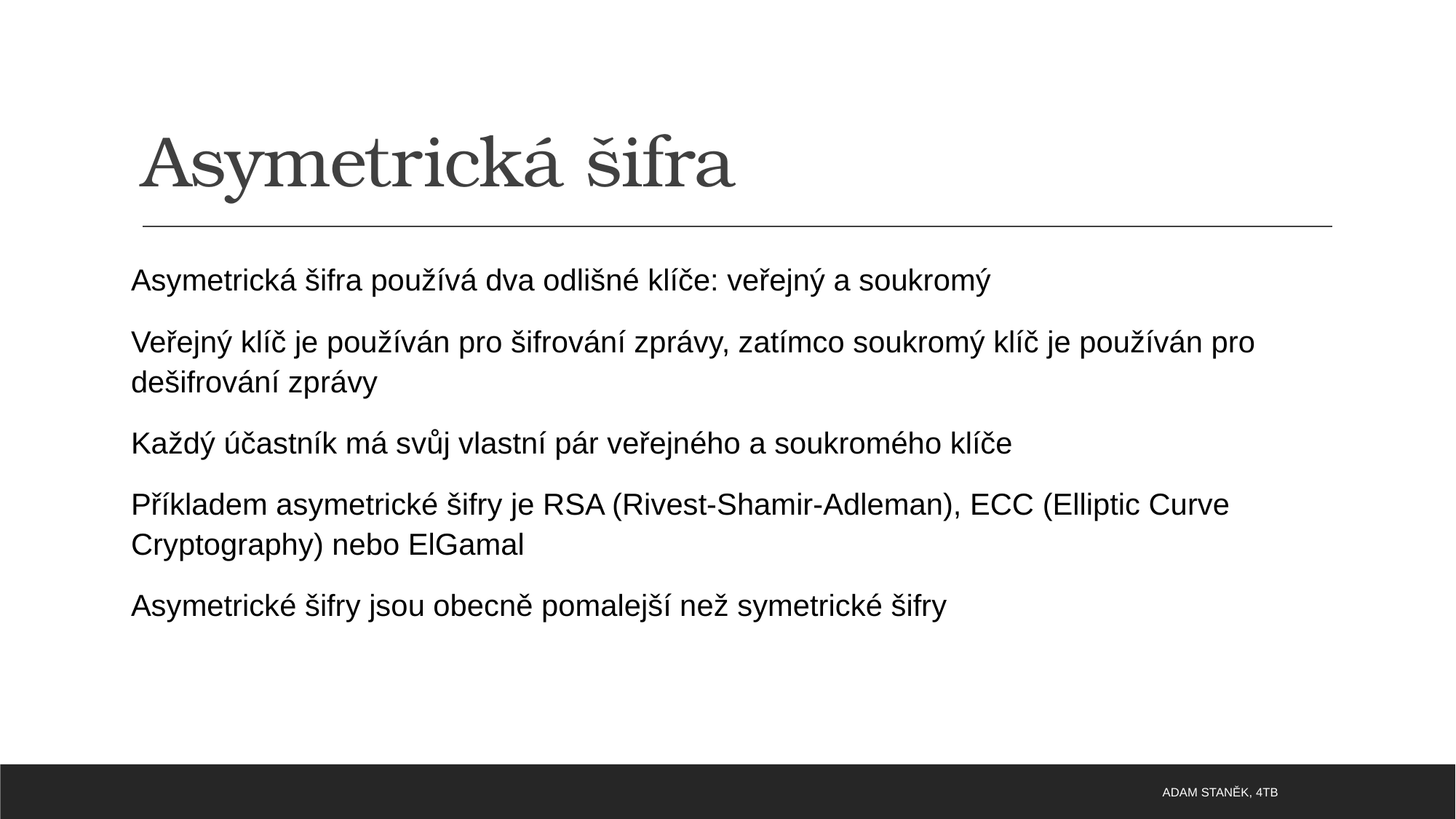

# Asymetrická šifra
Asymetrická šifra používá dva odlišné klíče: veřejný a soukromý
Veřejný klíč je používán pro šifrování zprávy, zatímco soukromý klíč je používán pro dešifrování zprávy
Každý účastník má svůj vlastní pár veřejného a soukromého klíče
Příkladem asymetrické šifry je RSA (Rivest-Shamir-Adleman), ECC (Elliptic Curve Cryptography) nebo ElGamal
Asymetrické šifry jsou obecně pomalejší než symetrické šifry
ADAM STANĚK, 4TB